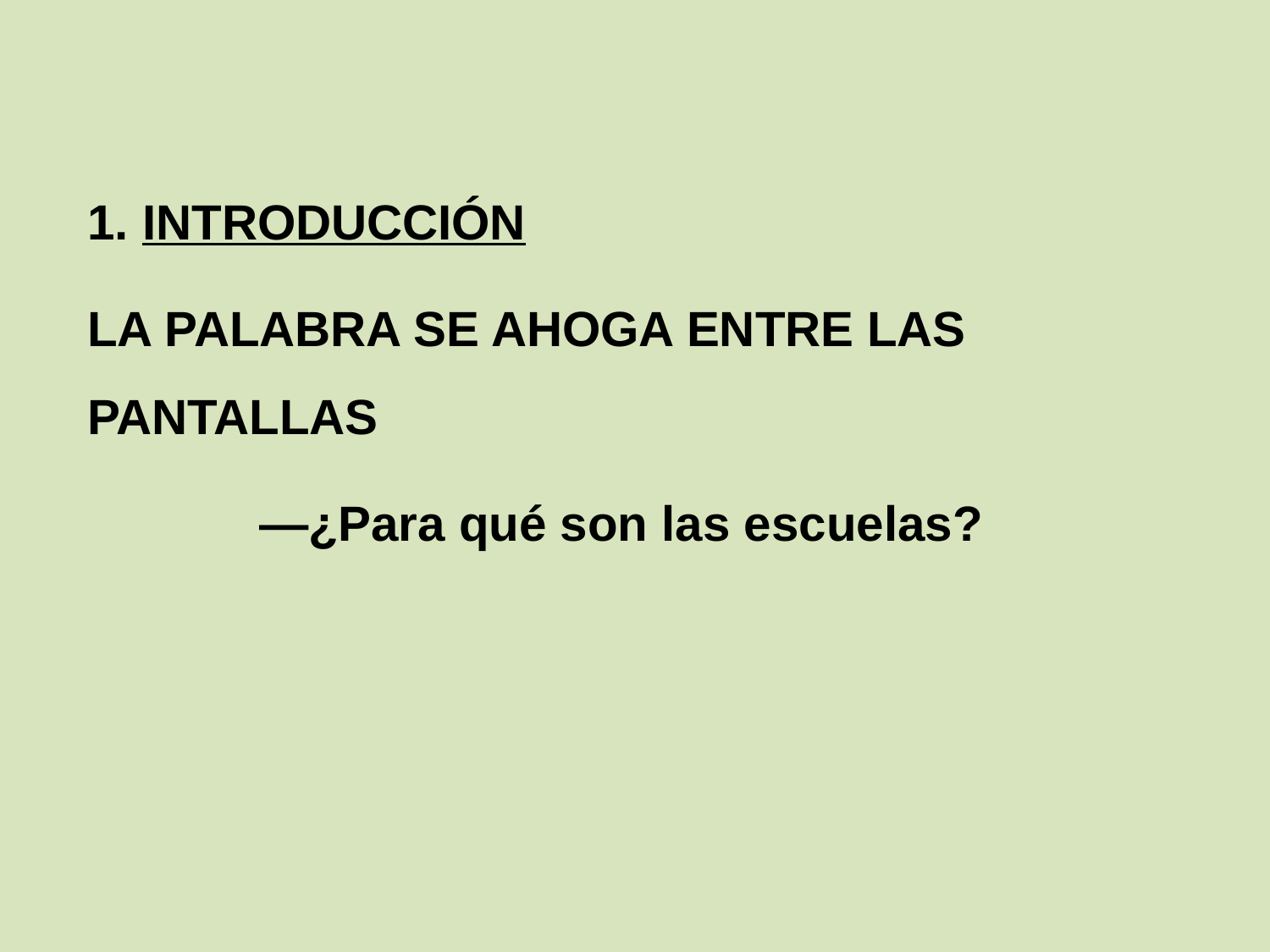

1. INTRODUCCIÓN
LA PALABRA SE AHOGA ENTRE LAS PANTALLAS
              —¿Para qué son las escuelas?